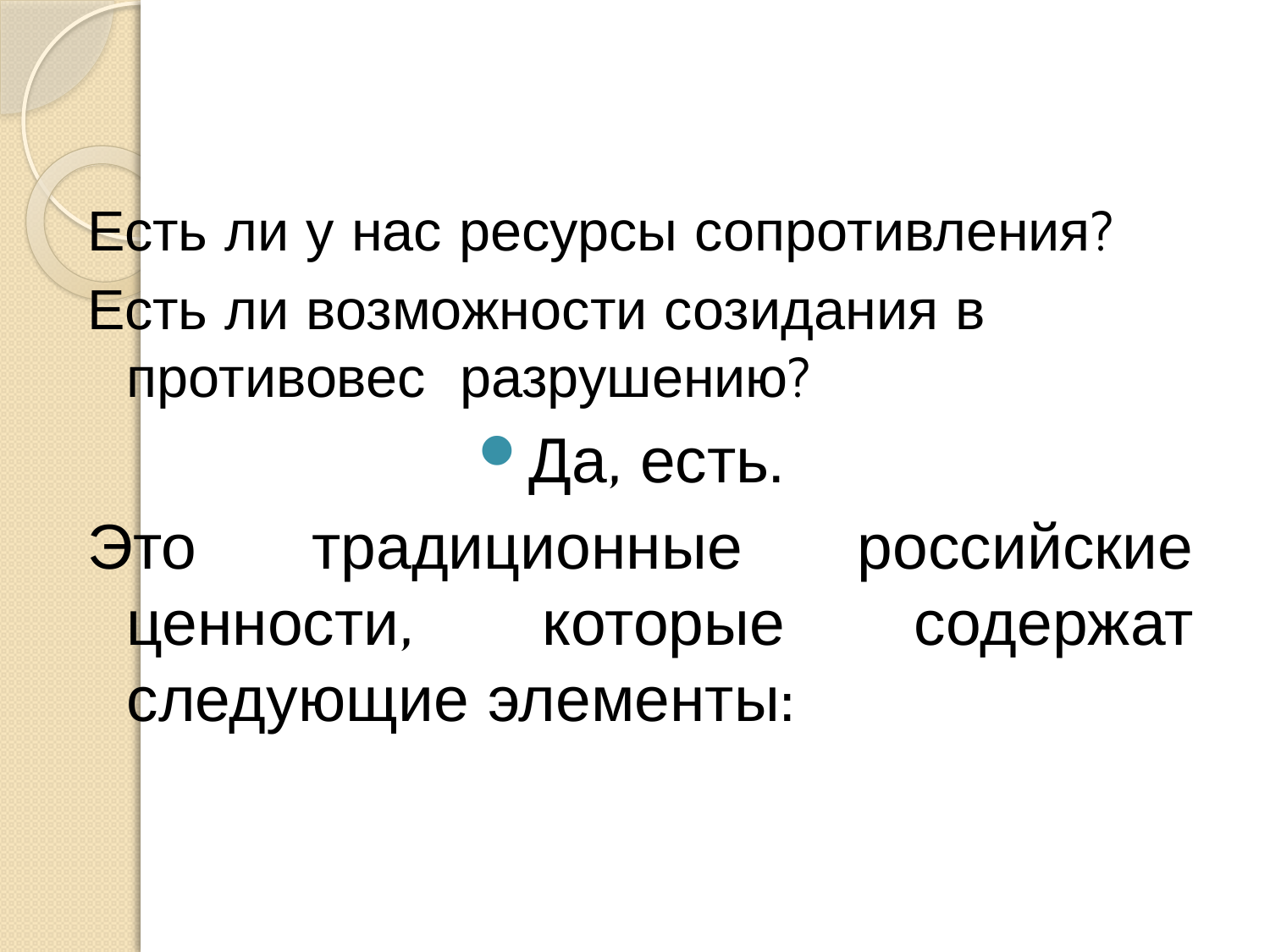

#
Есть ли у нас ресурсы сопротивления?
Есть ли возможности созидания в противовес  разрушению?
Да, есть.
Это традиционные российские ценности, которые содержат следующие элементы: